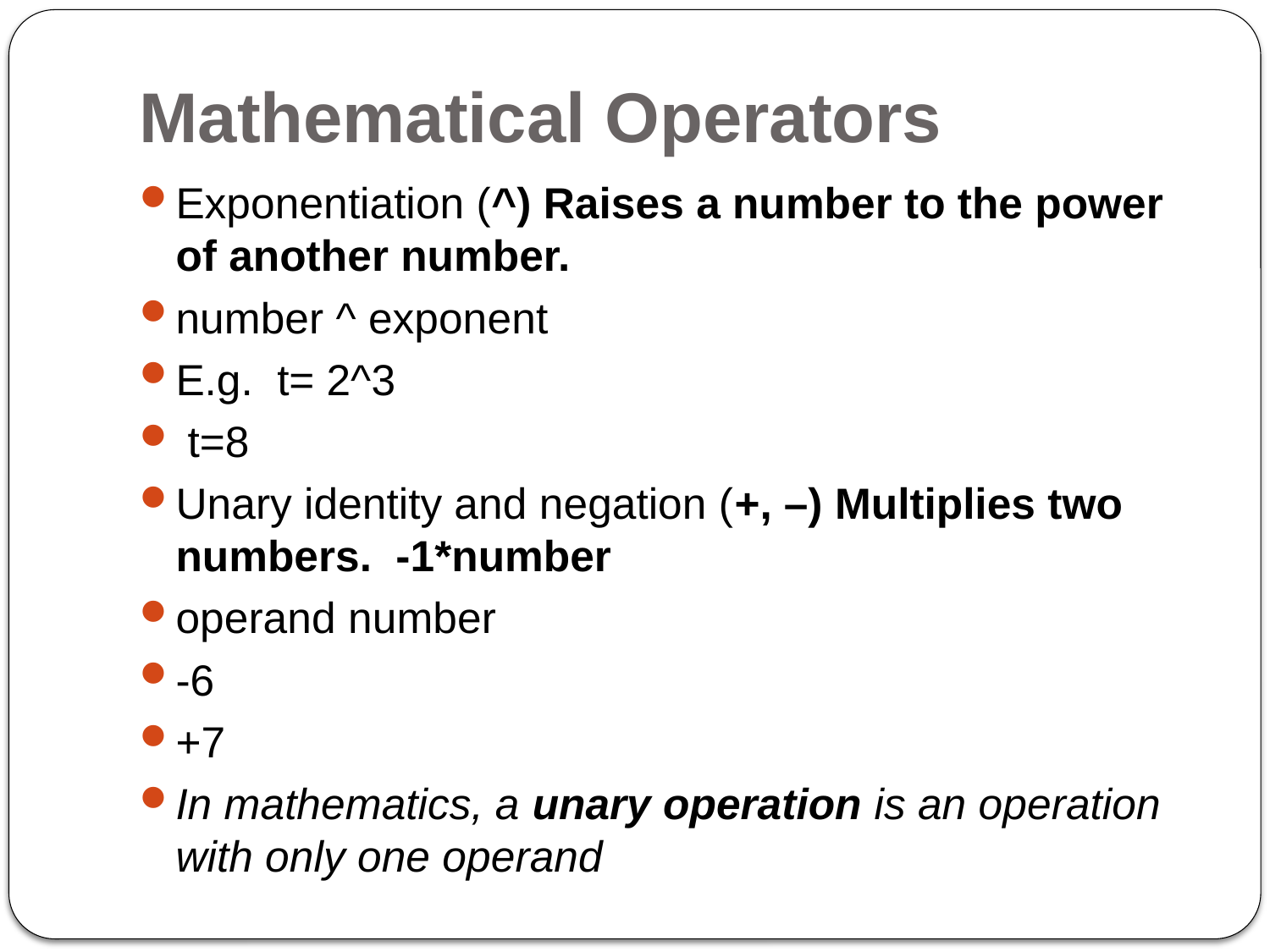

# Mathematical Operators
Exponentiation (^) Raises a number to the power of another number.
number ^ exponent
E.g.  t= 2^3
 t=8
Unary identity and negation (+, –) Multiplies two numbers.  -1*number
operand number
-6
+7
In mathematics, a unary operation is an operation with only one operand